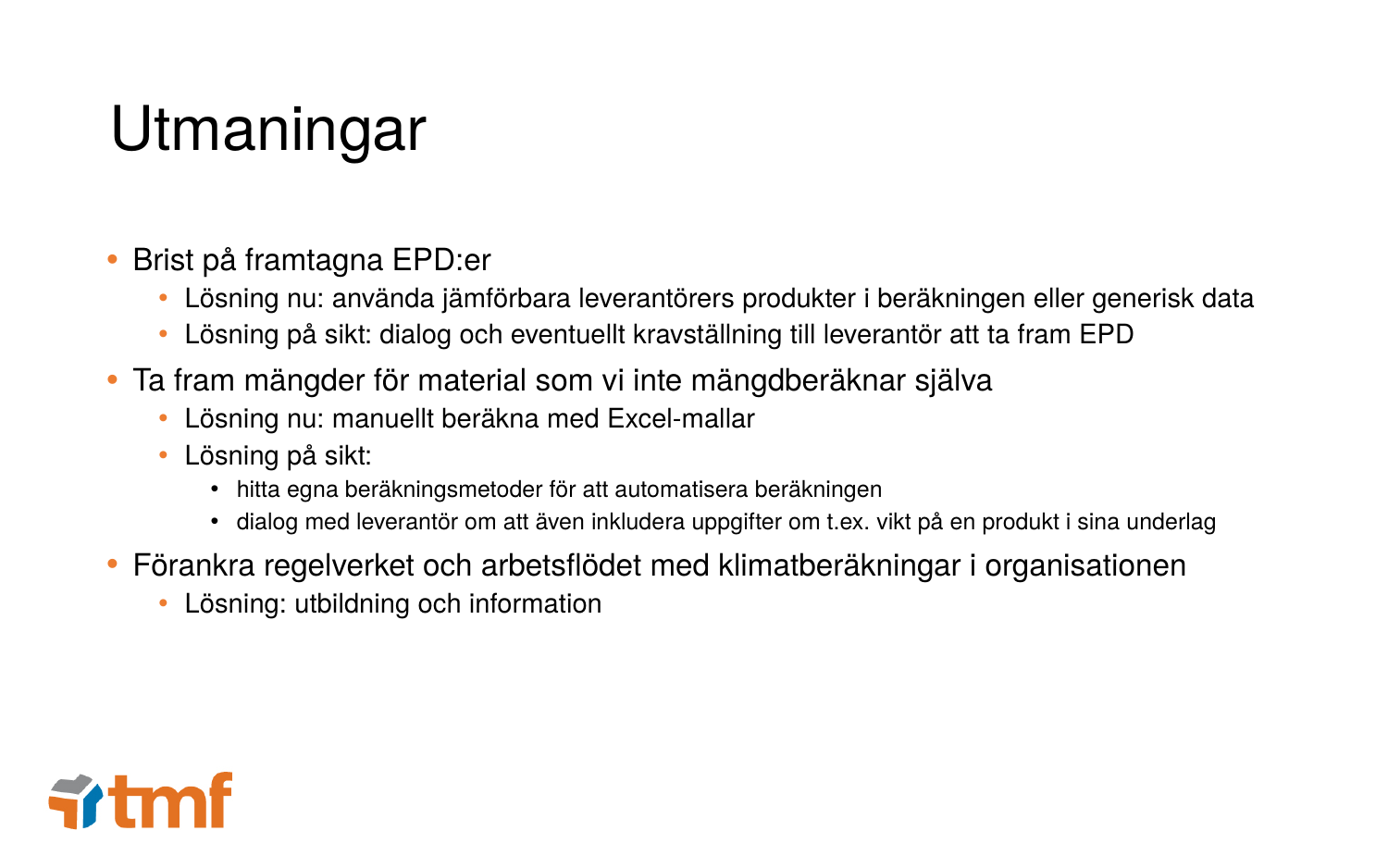

# Utmaningar
Brist på framtagna EPD:er
Lösning nu: använda jämförbara leverantörers produkter i beräkningen eller generisk data
Lösning på sikt: dialog och eventuellt kravställning till leverantör att ta fram EPD
Ta fram mängder för material som vi inte mängdberäknar själva
Lösning nu: manuellt beräkna med Excel-mallar
Lösning på sikt:
hitta egna beräkningsmetoder för att automatisera beräkningen
dialog med leverantör om att även inkludera uppgifter om t.ex. vikt på en produkt i sina underlag
Förankra regelverket och arbetsflödet med klimatberäkningar i organisationen
Lösning: utbildning och information